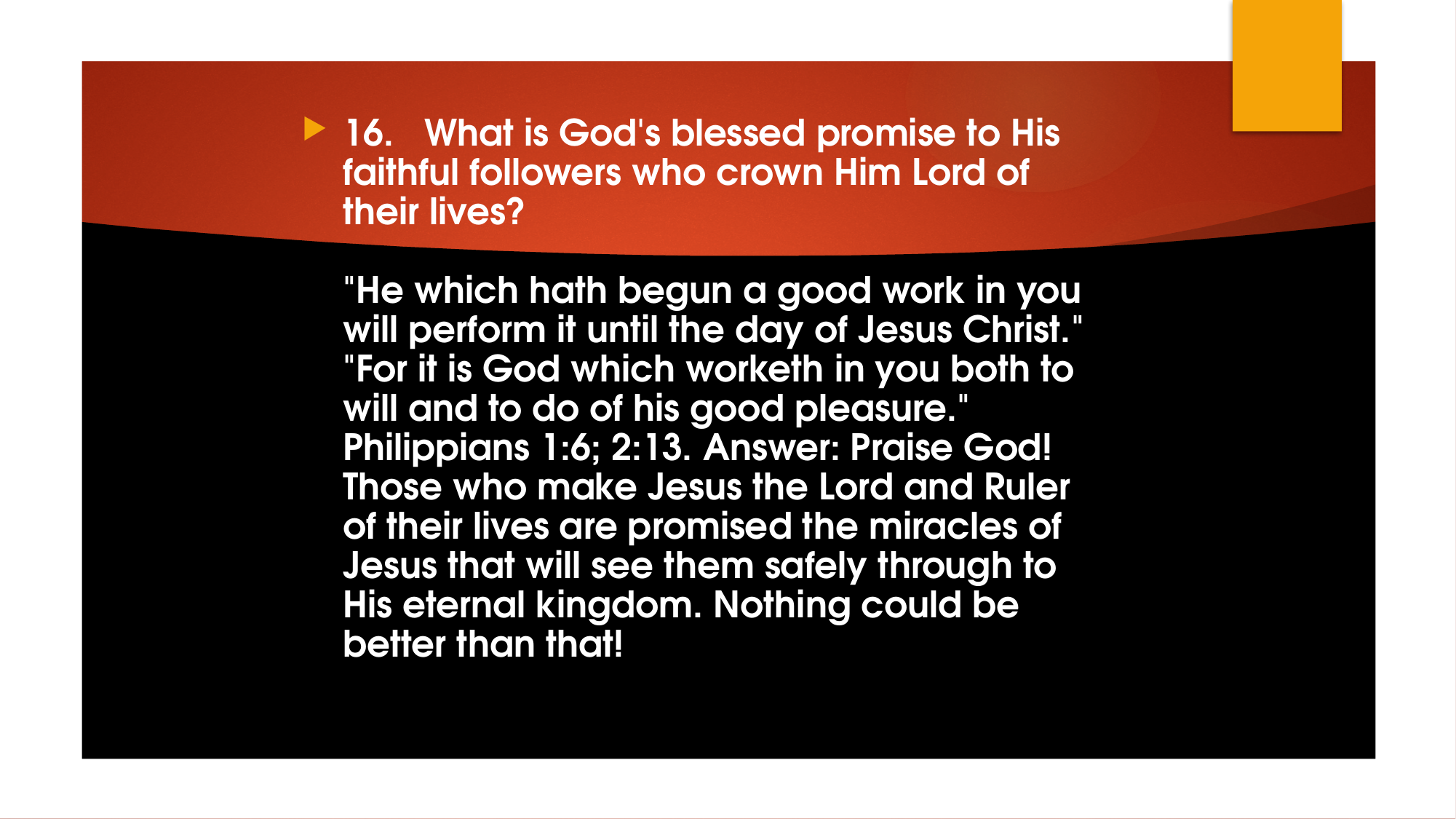

16.   What is God's blessed promise to His faithful followers who crown Him Lord of their lives?
"He which hath begun a good work in you will perform it until the day of Jesus Christ." "For it is God which worketh in you both to will and to do of his good pleasure." Philippians 1:6; 2:13. Answer: Praise God! Those who make Jesus the Lord and Ruler of their lives are promised the miracles of Jesus that will see them safely through to His eternal kingdom. Nothing could be better than that!